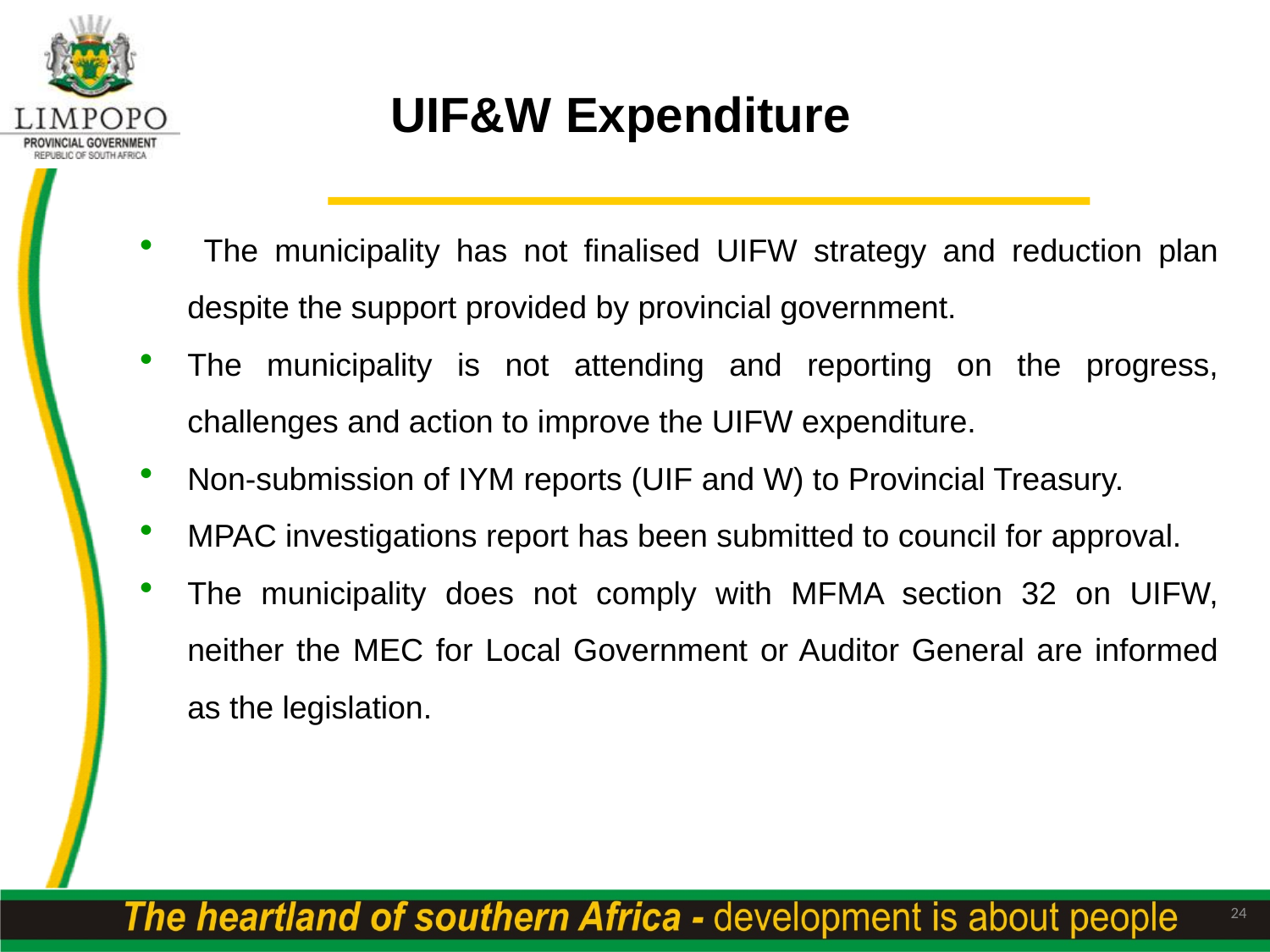

# UIF&W Expenditure

 The municipality has not finalised UIFW strategy and reduction plan despite the support provided by provincial government.
The municipality is not attending and reporting on the progress, challenges and action to improve the UIFW expenditure.
Non-submission of IYM reports (UIF and W) to Provincial Treasury.
MPAC investigations report has been submitted to council for approval.
The municipality does not comply with MFMA section 32 on UIFW, neither the MEC for Local Government or Auditor General are informed as the legislation.

24